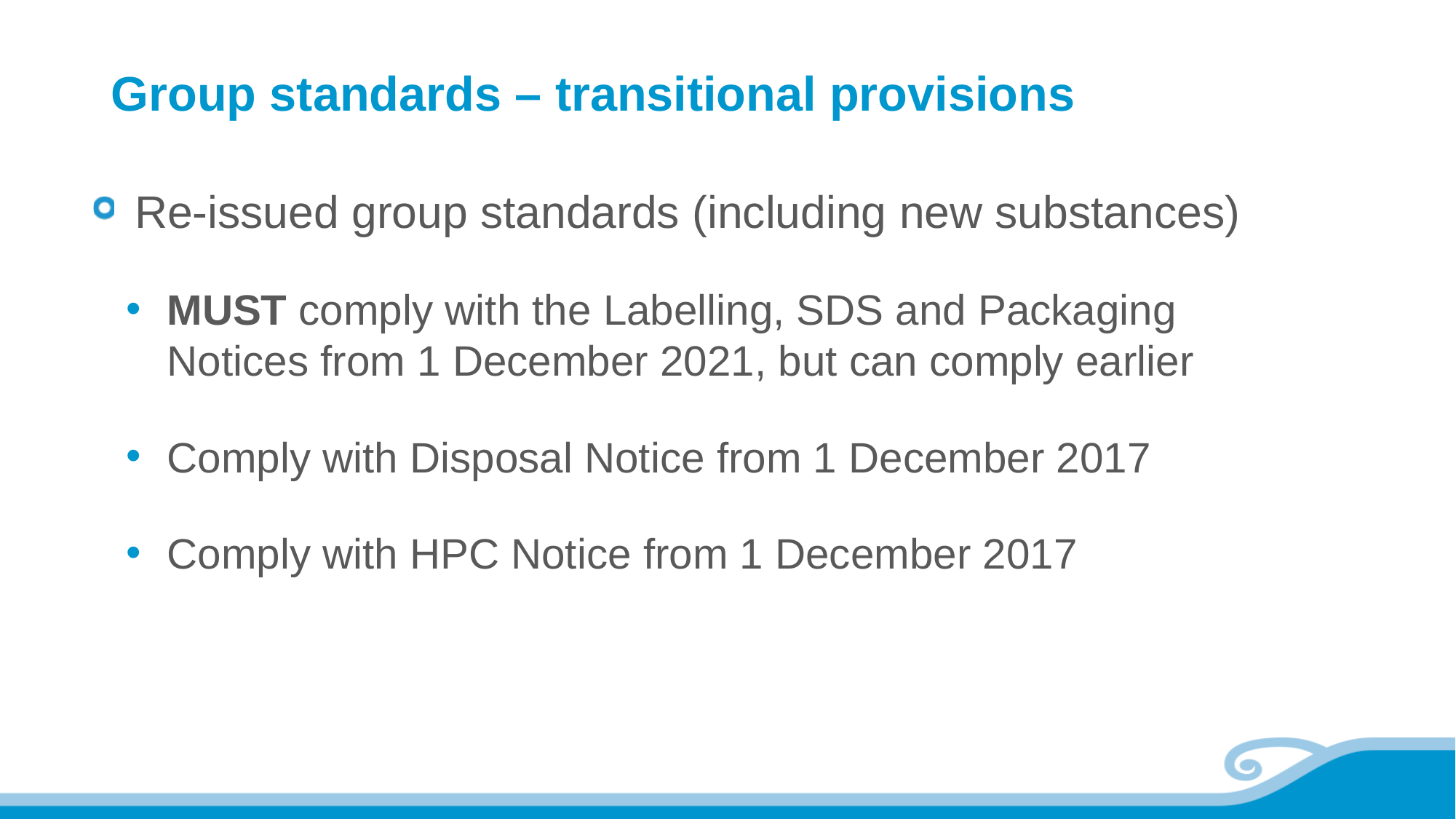

# Group standards – transitional provisions
Re-issued group standards (including new substances)
MUST comply with the Labelling, SDS and Packaging Notices from 1 December 2021, but can comply earlier
Comply with Disposal Notice from 1 December 2017
Comply with HPC Notice from 1 December 2017